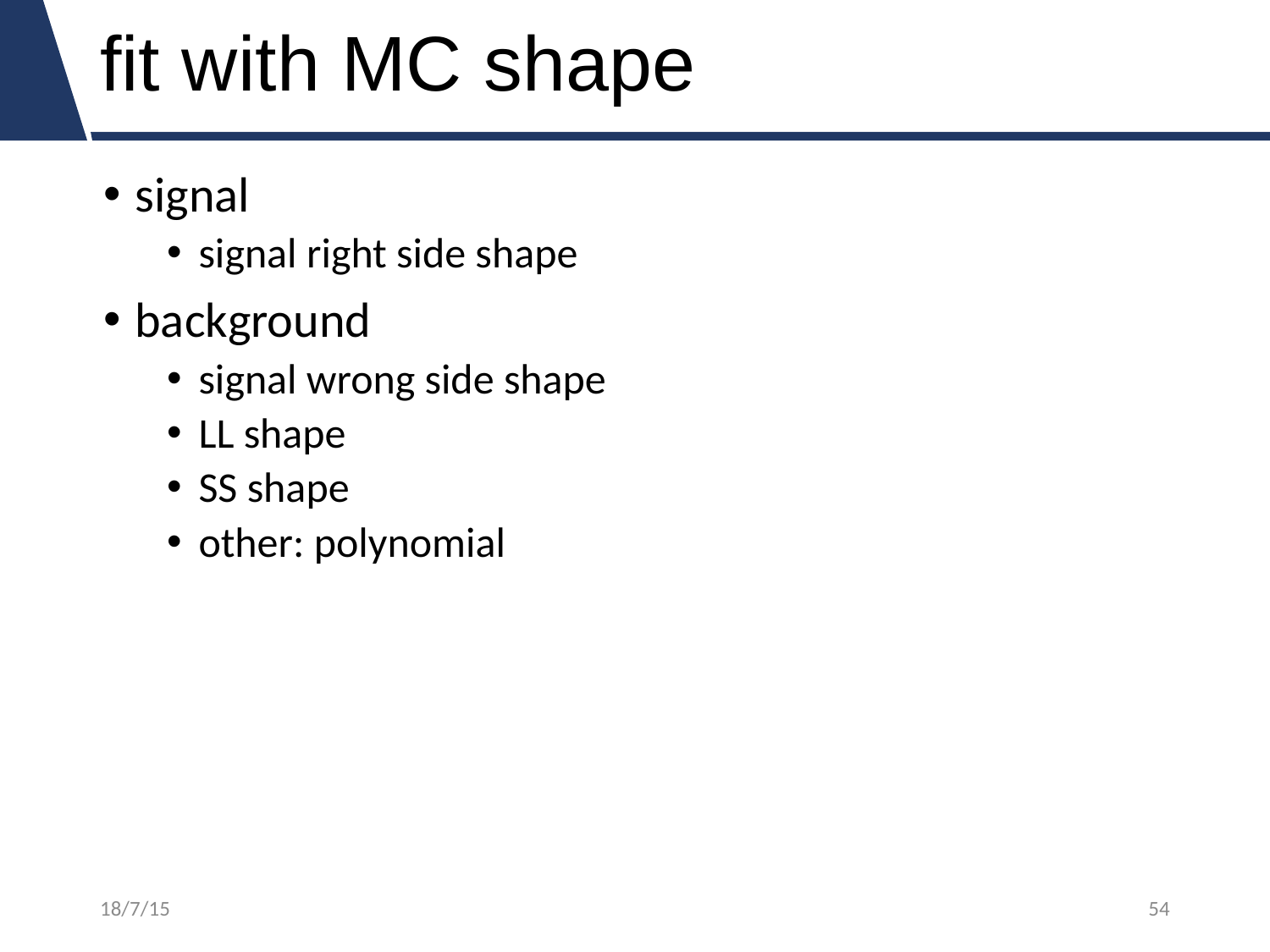

# fit with MC shape
signal
signal right side shape
background
signal wrong side shape
LL shape
SS shape
other: polynomial
18/7/15
54